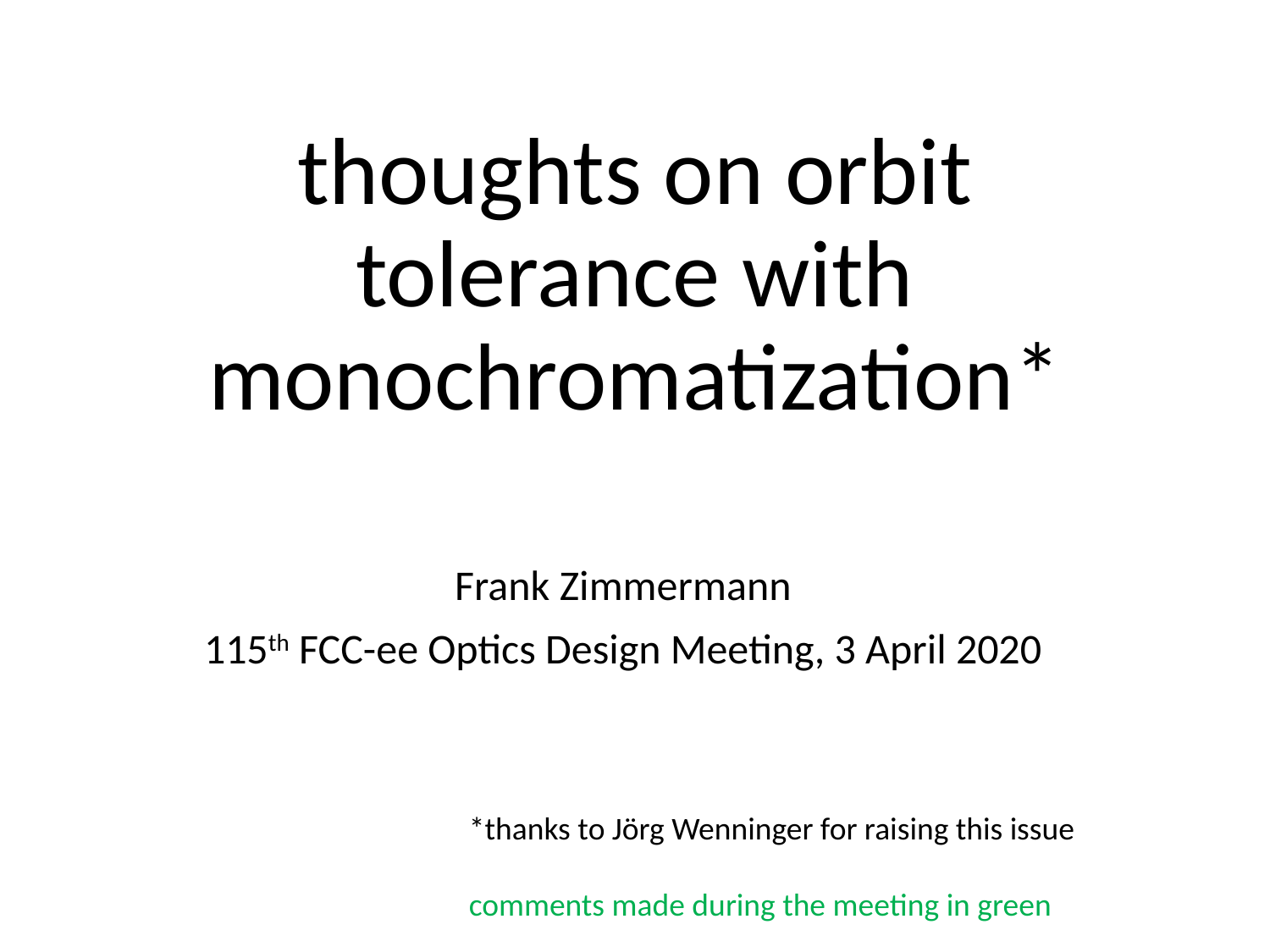

# thoughts on orbit tolerance with monochromatization*
Frank Zimmermann
115th FCC-ee Optics Design Meeting, 3 April 2020
*thanks to Jörg Wenninger for raising this issue

comments made during the meeting in green